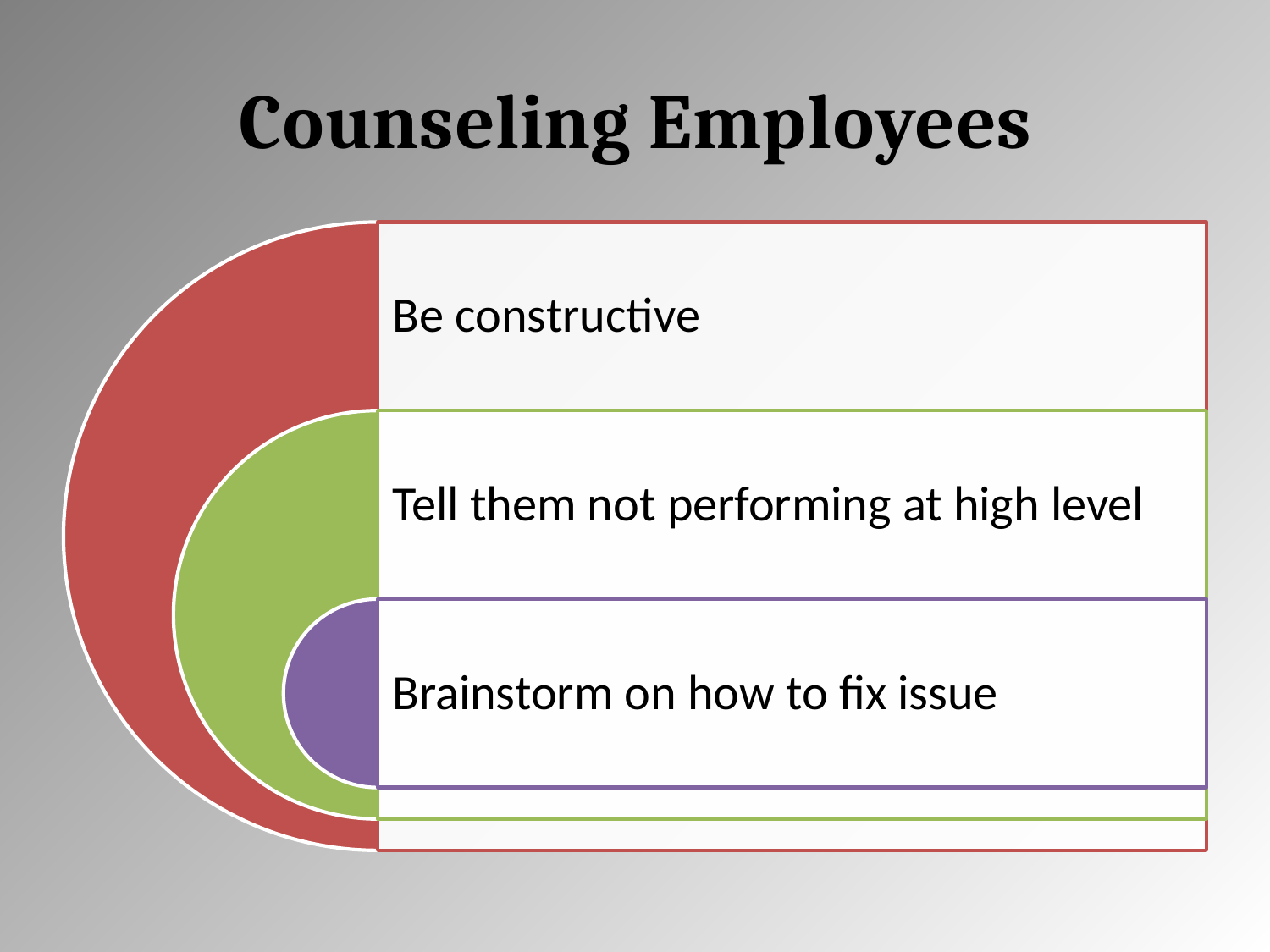

# Counseling Employees
Be constructive
Tell them not performing at high level
Brainstorm on how to fix issue